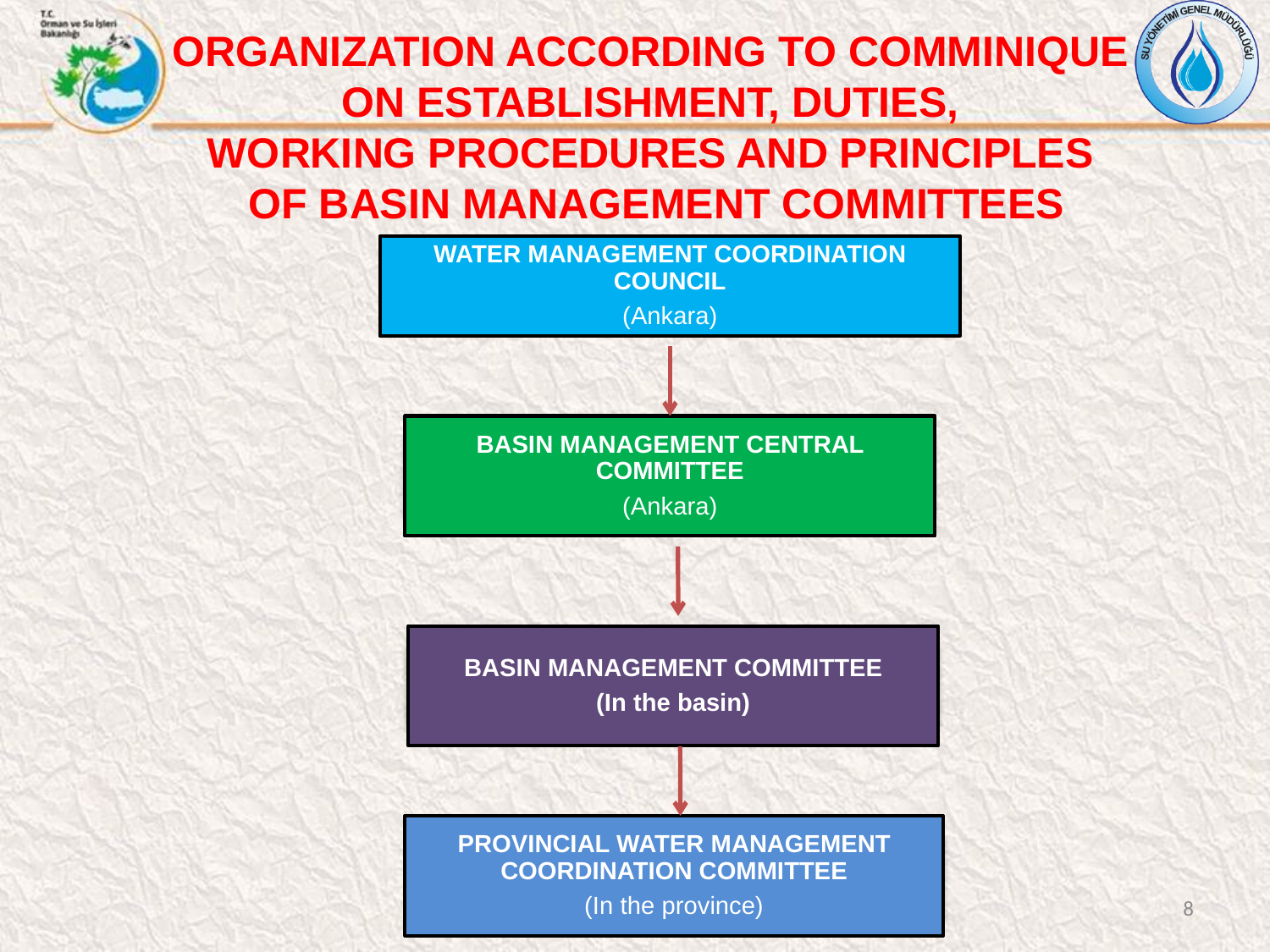

ORGANIZATION ACCORDING TO COMMINIQUE
ON ESTABLISHMENT, DUTIES,
WORKING PROCEDURES AND PRINCIPLES
OF BASIN MANAGEMENT COMMITTEES
WATER MANAGEMENT COORDINATION COUNCIL
(Ankara)
BASIN MANAGEMENT CENTRAL COMMITTEE
(Ankara)

BASIN MANAGEMENT COMMITTEE
(In the basin)

PROVINCIAL WATER MANAGEMENT COORDINATION COMMITTEE
(In the province)

8